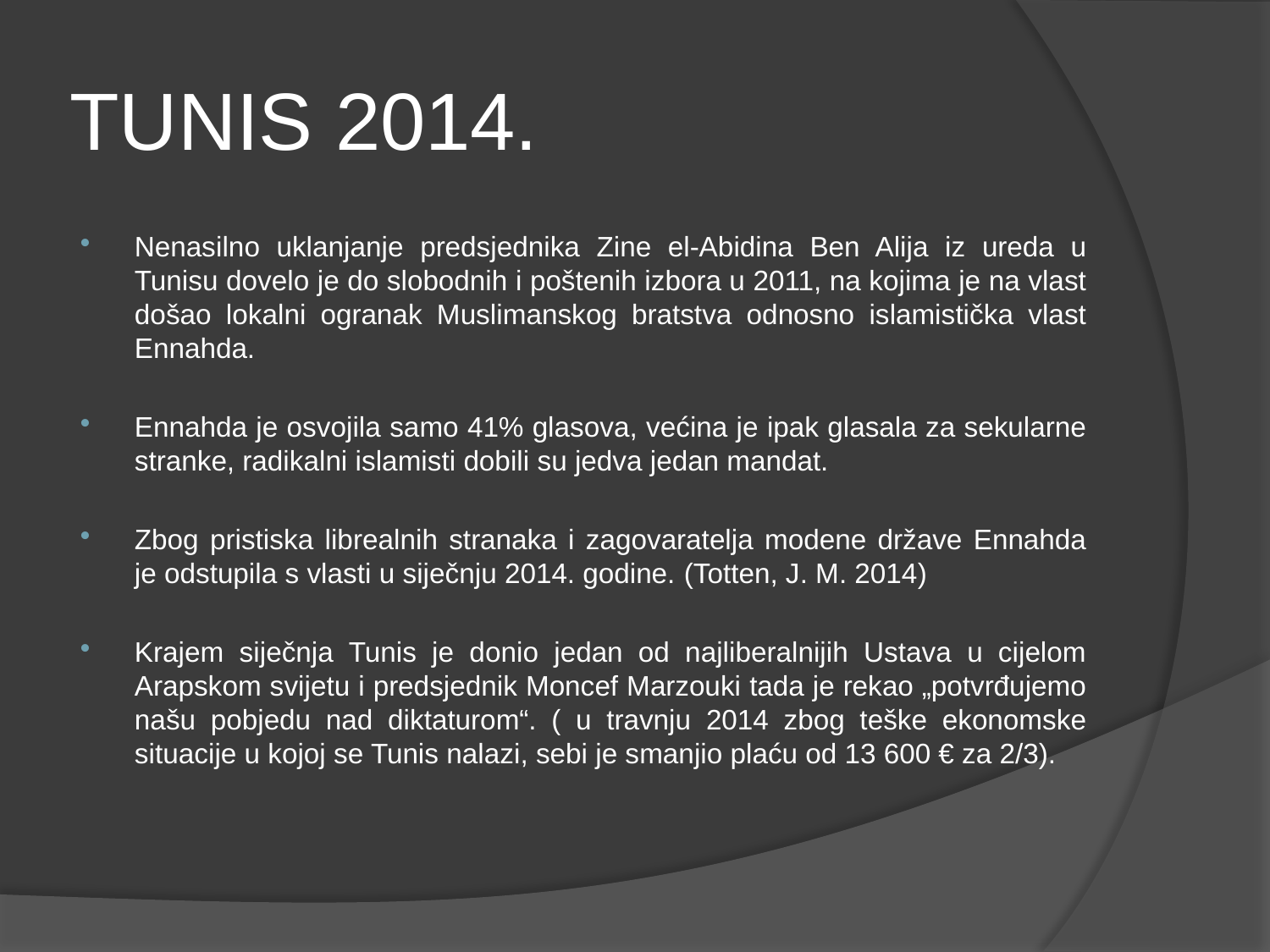

# TUNIS 2014.
Nenasilno uklanjanje predsjednika Zine el-Abidina Ben Alija iz ureda u Tunisu dovelo je do slobodnih i poštenih izbora u 2011, na kojima je na vlast došao lokalni ogranak Muslimanskog bratstva odnosno islamistička vlast Ennahda.

Ennahda je osvojila samo 41% glasova, većina je ipak glasala za sekularne stranke, radikalni islamisti dobili su jedva jedan mandat.

Zbog pristiska librealnih stranaka i zagovaratelja modene države Ennahda je odstupila s vlasti u siječnju 2014. godine. (Totten, J. M. 2014)

Krajem siječnja Tunis je donio jedan od najliberalnijih Ustava u cijelom Arapskom svijetu i predsjednik Moncef Marzouki tada je rekao „potvrđujemo našu pobjedu nad diktaturom“. ( u travnju 2014 zbog teške ekonomske situacije u kojoj se Tunis nalazi, sebi je smanjio plaću od 13 600 € za 2/3).